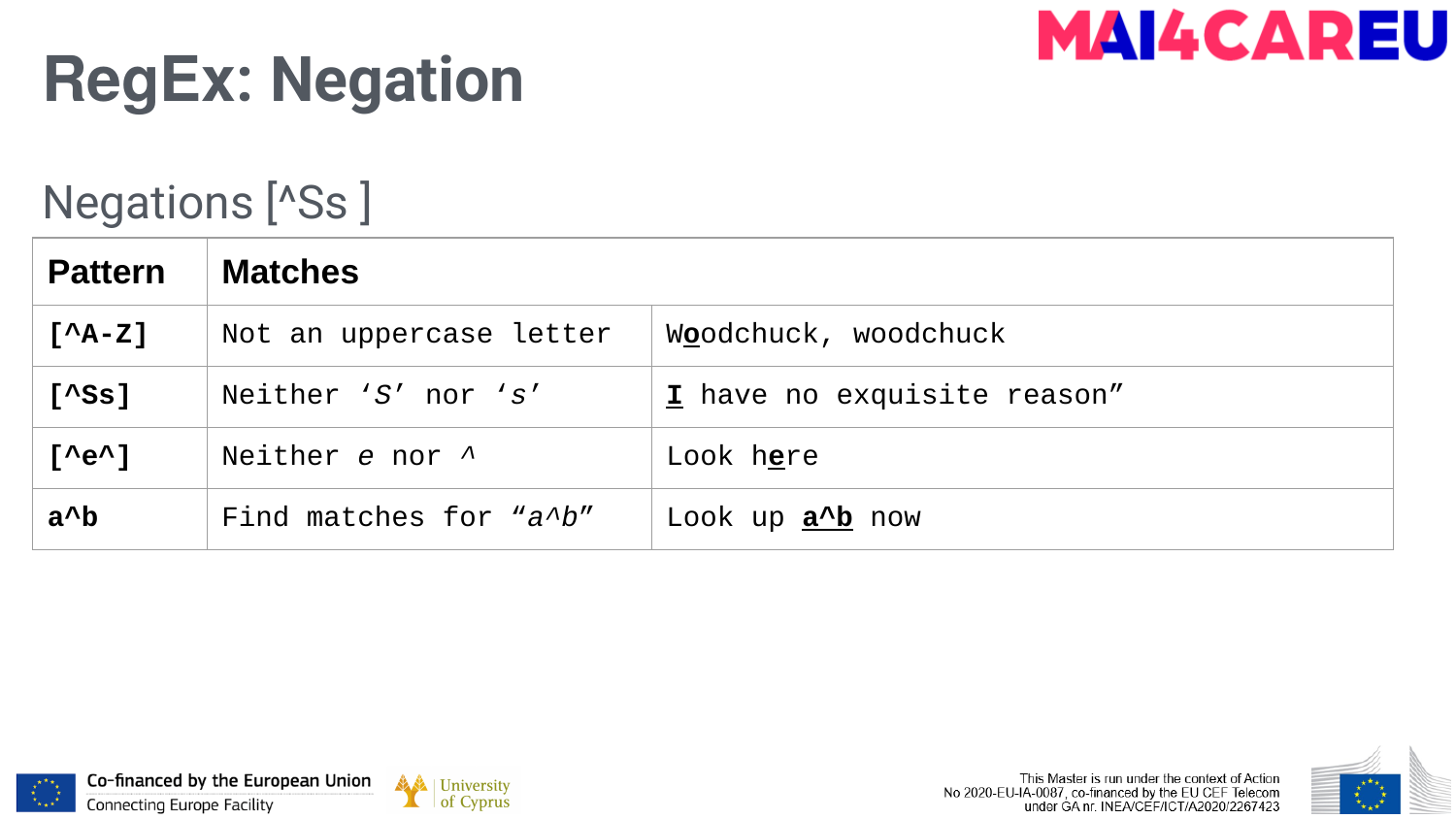

# RegEx: Negation
Negations [^Ss ]

| Pattern | Matches |  |
| --- | --- | --- |
| [^A-Z] | Not an uppercase letter | Woodchuck, woodchuck |
| [^Ss] | Neither ‘S’ nor ‘s’ | I have no exquisite reason” |
| [^e^] | Neither e nor ^ | Look here |
| a^b | Find matches for “a^b” | Look up a^b now |